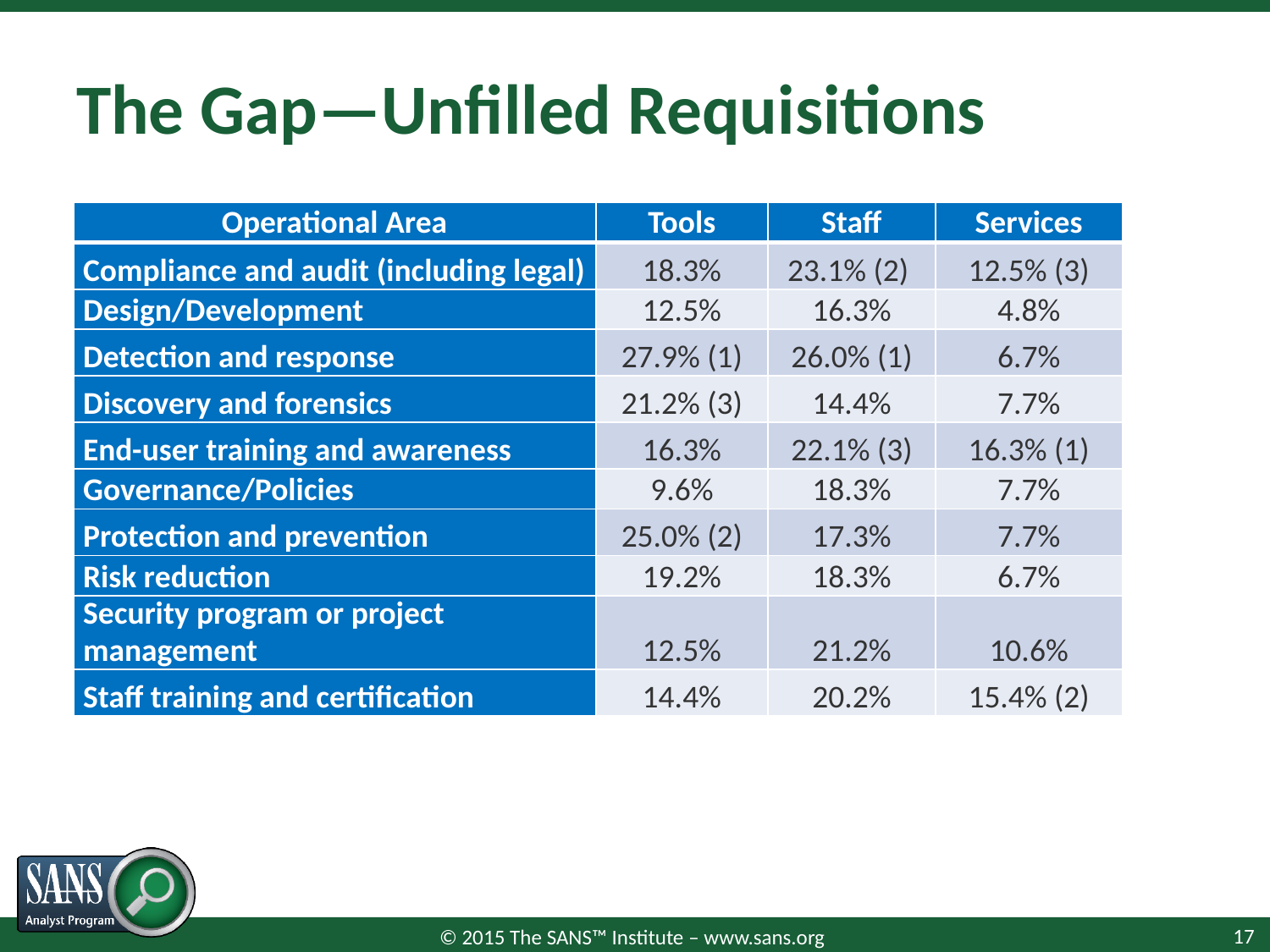

# The Gap—Unfilled Requisitions
| Operational Area | Tools | Staff | Services |
| --- | --- | --- | --- |
| Compliance and audit (including legal) | 18.3% | 23.1% (2) | 12.5% (3) |
| Design/Development | 12.5% | 16.3% | 4.8% |
| Detection and response | 27.9% (1) | 26.0% (1) | 6.7% |
| Discovery and forensics | 21.2% (3) | 14.4% | 7.7% |
| End-user training and awareness | 16.3% | 22.1% (3) | 16.3% (1) |
| Governance/Policies | 9.6% | 18.3% | 7.7% |
| Protection and prevention | 25.0% (2) | 17.3% | 7.7% |
| Risk reduction | 19.2% | 18.3% | 6.7% |
| Security program or project management | 12.5% | 21.2% | 10.6% |
| Staff training and certification | 14.4% | 20.2% | 15.4% (2) |
17